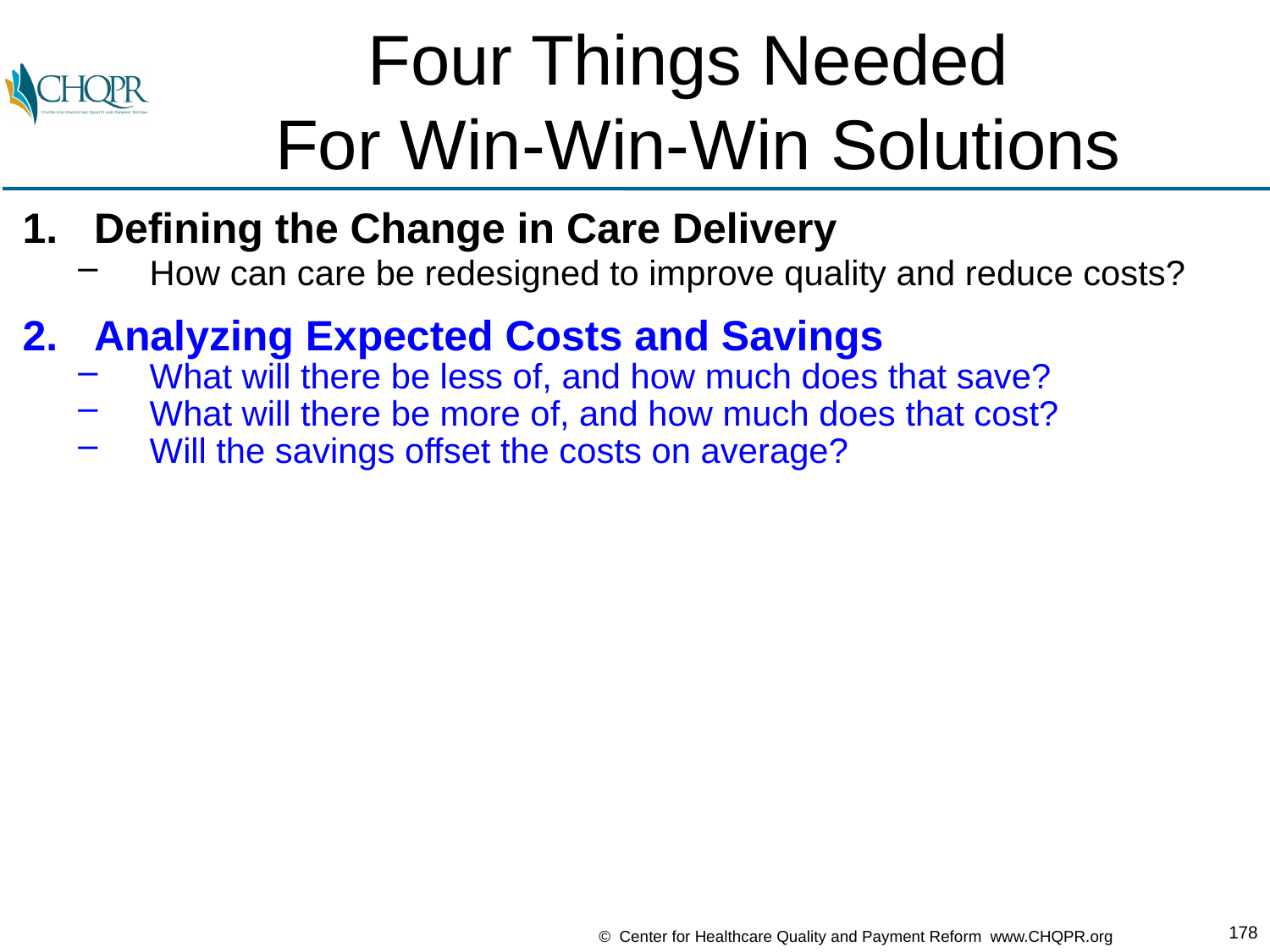

# Four Things Needed For Win-Win-Win Solutions
Defining the Change in Care Delivery
How can care be redesigned to improve quality and reduce costs?
Analyzing Expected Costs and Savings
What will there be less of, and how much does that save?
What will there be more of, and how much does that cost?
Will the savings offset the costs on average?